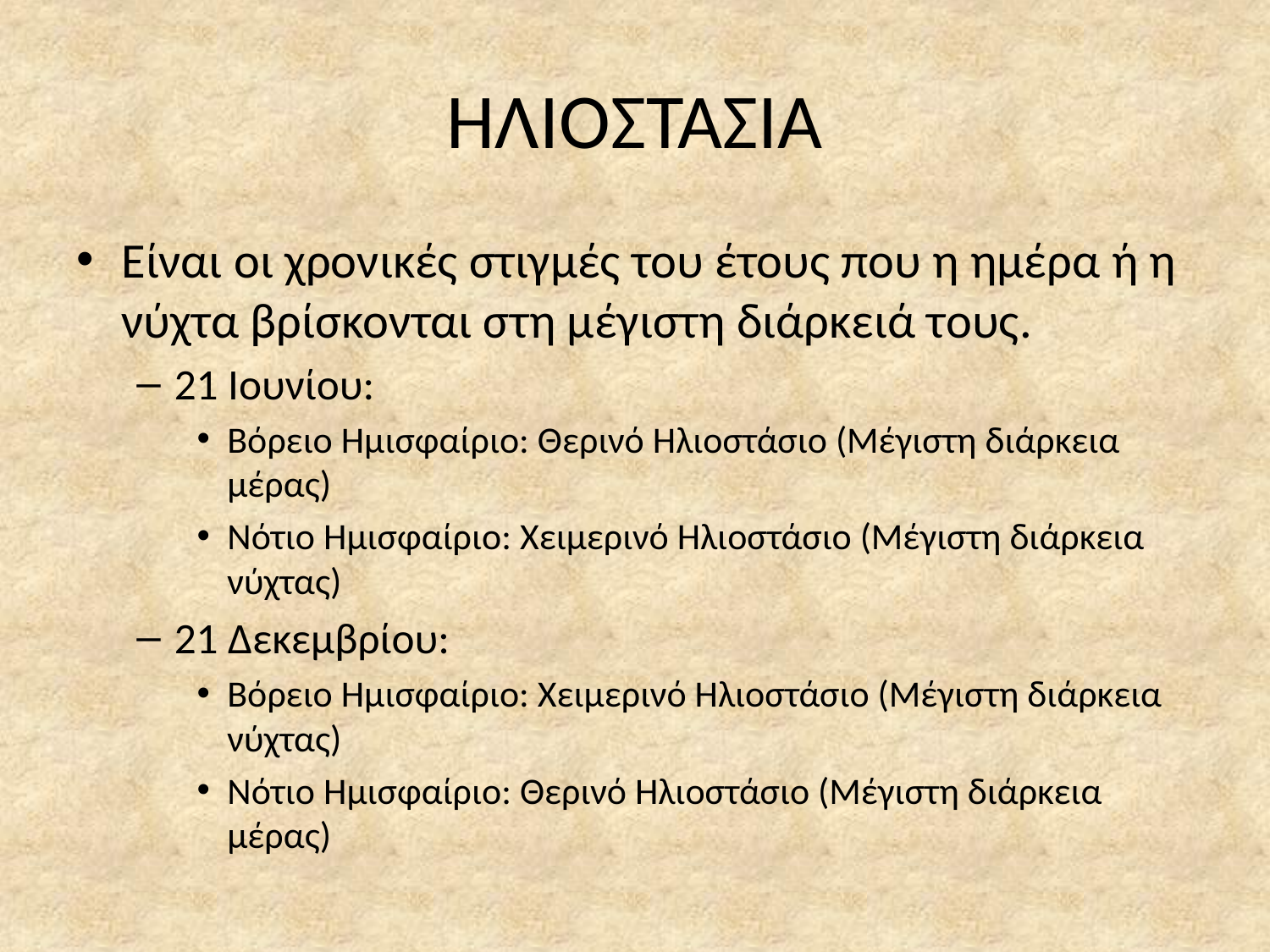

# ΗΛΙΟΣΤΑΣΙΑ
Είναι οι χρονικές στιγμές του έτους που η ημέρα ή η νύχτα βρίσκονται στη μέγιστη διάρκειά τους.
21 Ιουνίου:
Βόρειο Ημισφαίριο: Θερινό Ηλιοστάσιο (Μέγιστη διάρκεια μέρας)
Νότιο Ημισφαίριο: Χειμερινό Ηλιοστάσιο (Μέγιστη διάρκεια νύχτας)
21 Δεκεμβρίου:
Βόρειο Ημισφαίριο: Χειμερινό Ηλιοστάσιο (Μέγιστη διάρκεια νύχτας)
Νότιο Ημισφαίριο: Θερινό Ηλιοστάσιο (Μέγιστη διάρκεια μέρας)